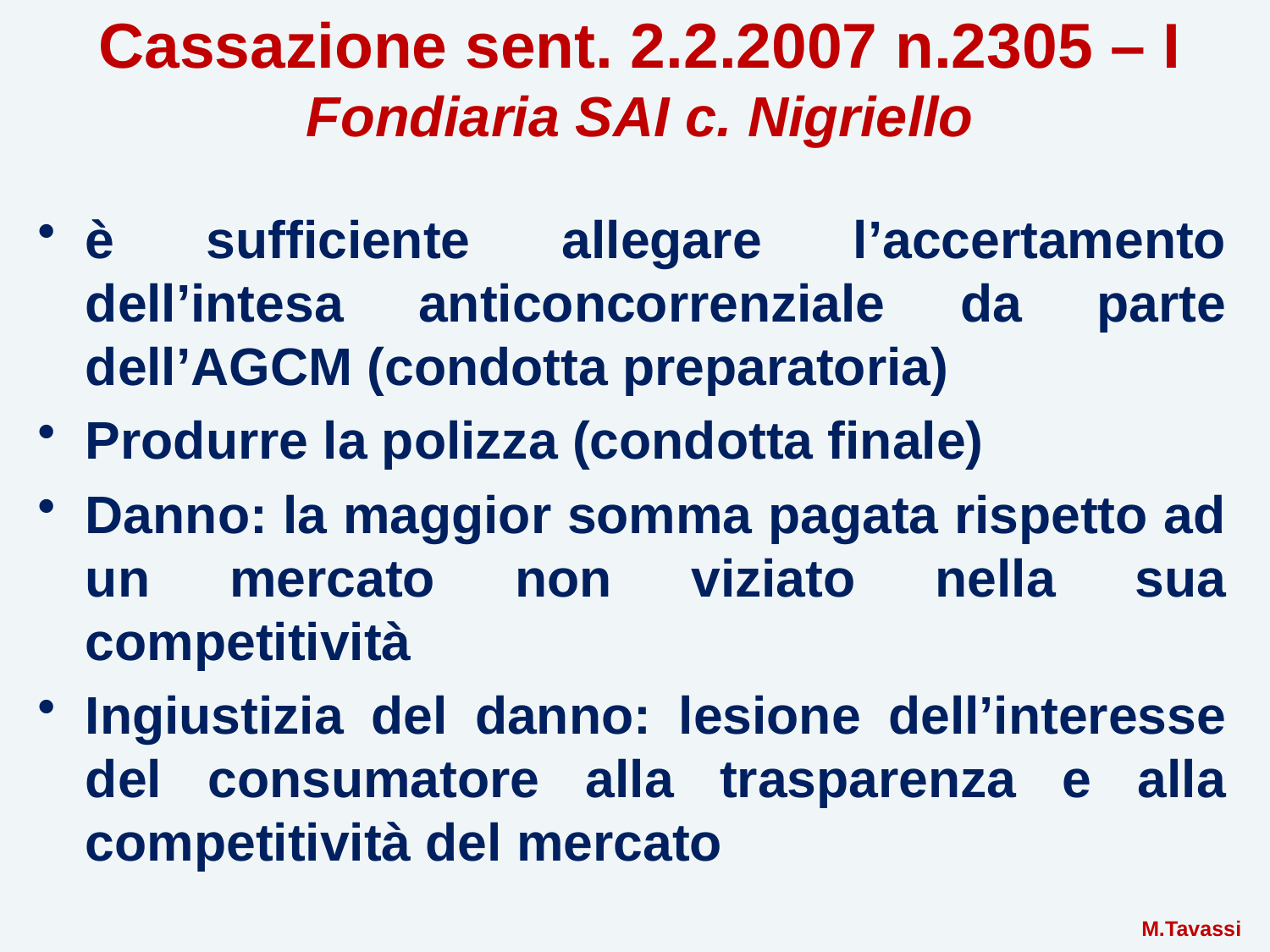

# Cassazione sent. 2.2.2007 n.2305 – I Fondiaria SAI c. Nigriello
è sufficiente allegare l’accertamento dell’intesa anticoncorrenziale da parte dell’AGCM (condotta preparatoria)
Produrre la polizza (condotta finale)
Danno: la maggior somma pagata rispetto ad un mercato non viziato nella sua competitività
Ingiustizia del danno: lesione dell’interesse del consumatore alla trasparenza e alla competitività del mercato

 M.Tavassi